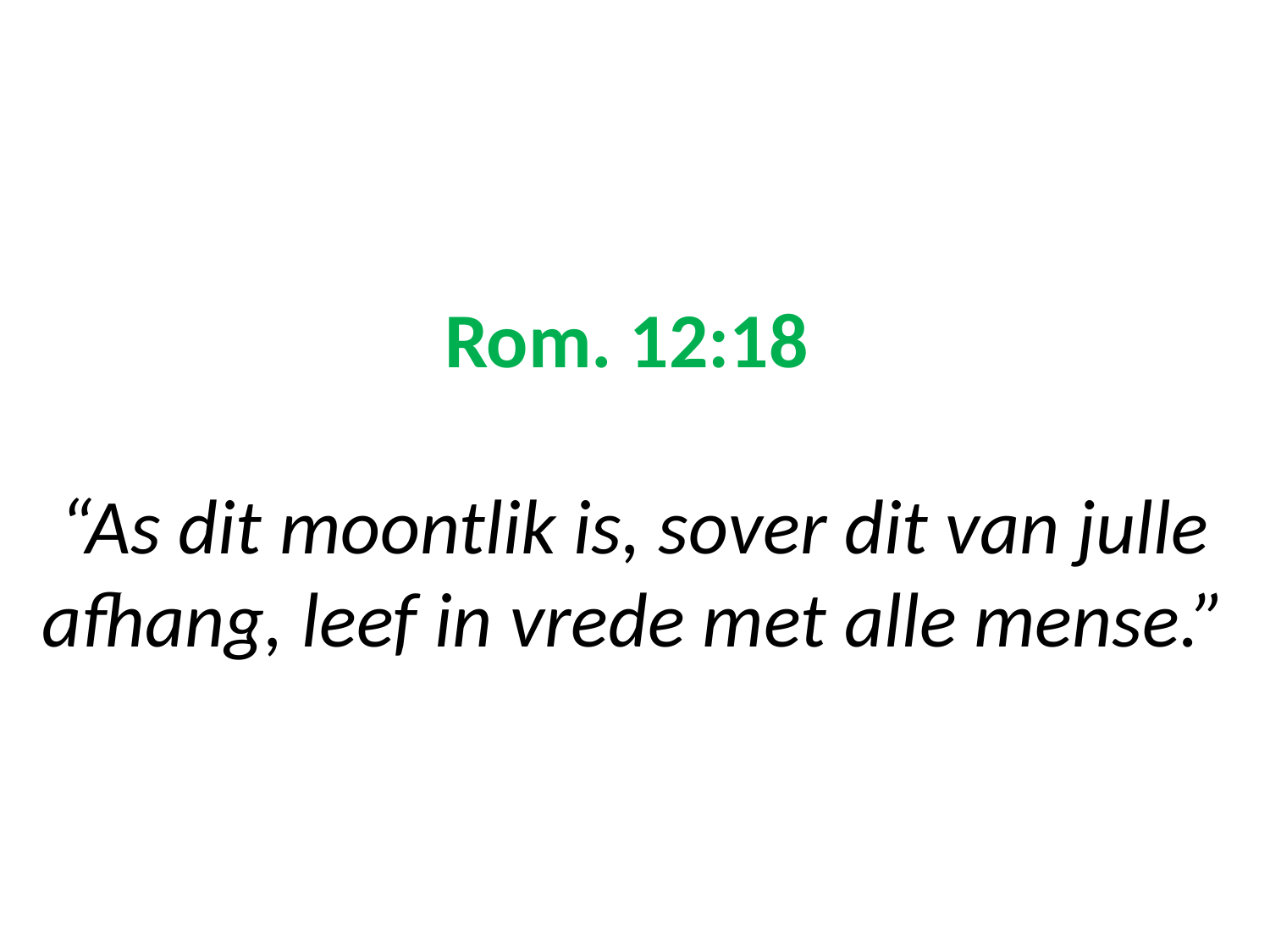

# Rom. 12:18 “As dit moontlik is, sover dit van julle afhang, leef in vrede met alle mense.”